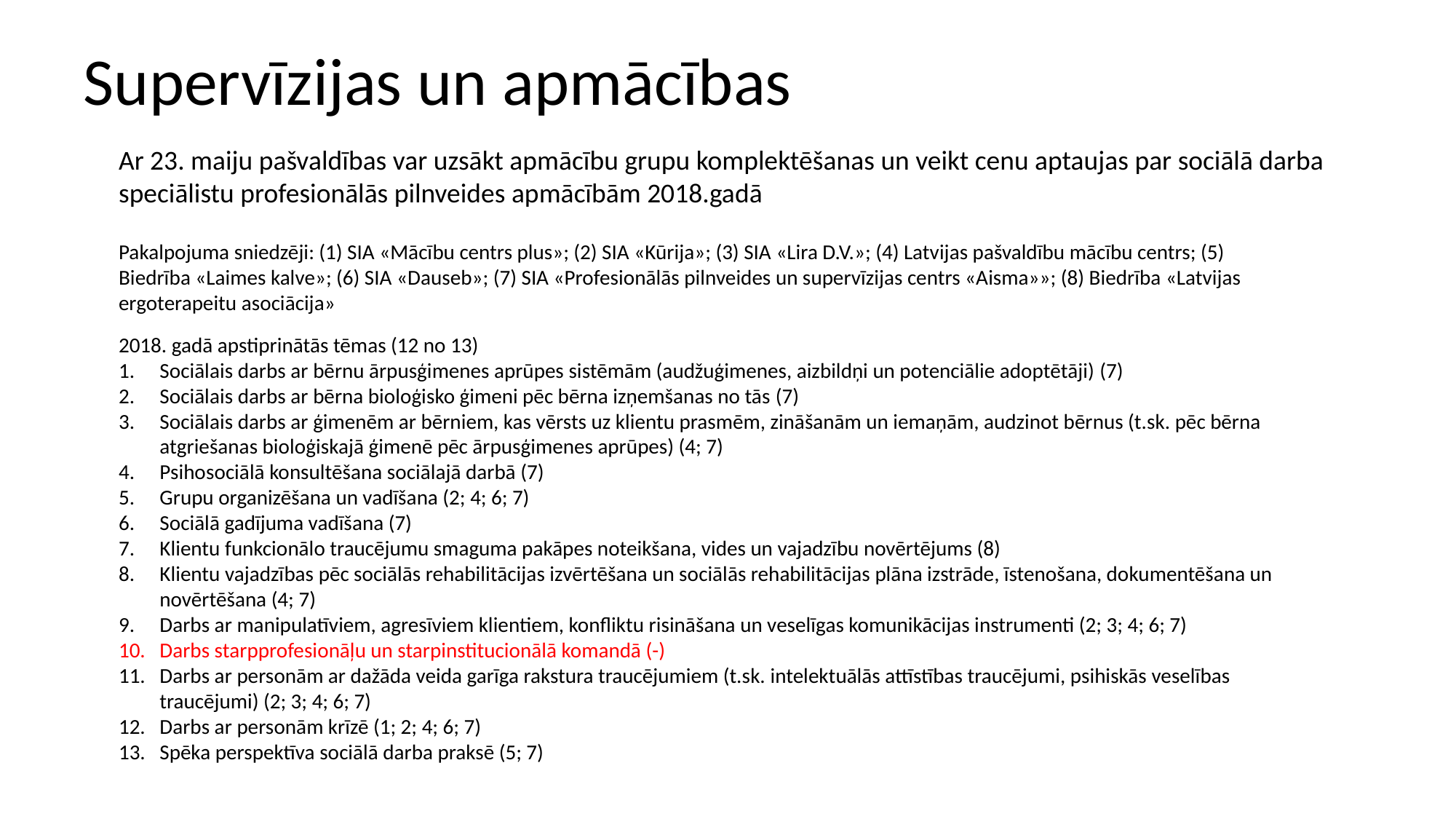

# Supervīzijas un apmācības
Ar 23. maiju pašvaldības var uzsākt apmācību grupu komplektēšanas un veikt cenu aptaujas par sociālā darba speciālistu profesionālās pilnveides apmācībām 2018.gadā
Pakalpojuma sniedzēji: (1) SIA «Mācību centrs plus»; (2) SIA «Kūrija»; (3) SIA «Lira D.V.»; (4) Latvijas pašvaldību mācību centrs; (5) Biedrība «Laimes kalve»; (6) SIA «Dauseb»; (7) SIA «Profesionālās pilnveides un supervīzijas centrs «Aisma»»; (8) Biedrība «Latvijas ergoterapeitu asociācija»
2018. gadā apstiprinātās tēmas (12 no 13)
Sociālais darbs ar bērnu ārpusģimenes aprūpes sistēmām (audžuģimenes, aizbildņi un potenciālie adoptētāji) (7)
Sociālais darbs ar bērna bioloģisko ģimeni pēc bērna izņemšanas no tās (7)
Sociālais darbs ar ģimenēm ar bērniem, kas vērsts uz klientu prasmēm, zināšanām un iemaņām, audzinot bērnus (t.sk. pēc bērna atgriešanas bioloģiskajā ģimenē pēc ārpusģimenes aprūpes) (4; 7)
Psihosociālā konsultēšana sociālajā darbā (7)
Grupu organizēšana un vadīšana (2; 4; 6; 7)
Sociālā gadījuma vadīšana (7)
Klientu funkcionālo traucējumu smaguma pakāpes noteikšana, vides un vajadzību novērtējums (8)
Klientu vajadzības pēc sociālās rehabilitācijas izvērtēšana un sociālās rehabilitācijas plāna izstrāde, īstenošana, dokumentēšana un novērtēšana (4; 7)
Darbs ar manipulatīviem, agresīviem klientiem, konfliktu risināšana un veselīgas komunikācijas instrumenti (2; 3; 4; 6; 7)
Darbs starpprofesionāļu un starpinstitucionālā komandā (-)
Darbs ar personām ar dažāda veida garīga rakstura traucējumiem (t.sk. intelektuālās attīstības traucējumi, psihiskās veselības traucējumi) (2; 3; 4; 6; 7)
Darbs ar personām krīzē (1; 2; 4; 6; 7)
Spēka perspektīva sociālā darba praksē (5; 7)